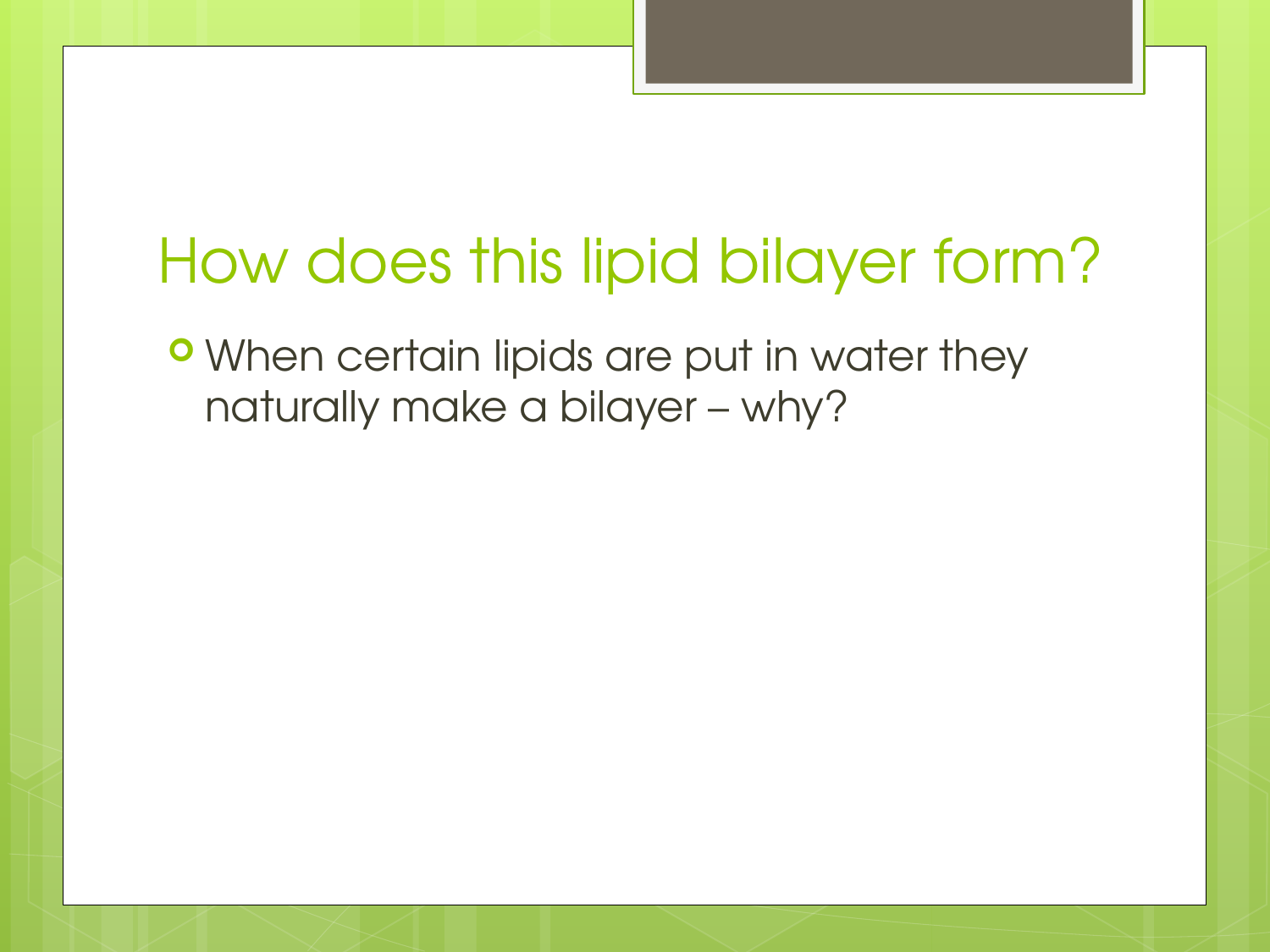

# How does this lipid bilayer form?
When certain lipids are put in water they naturally make a bilayer – why?